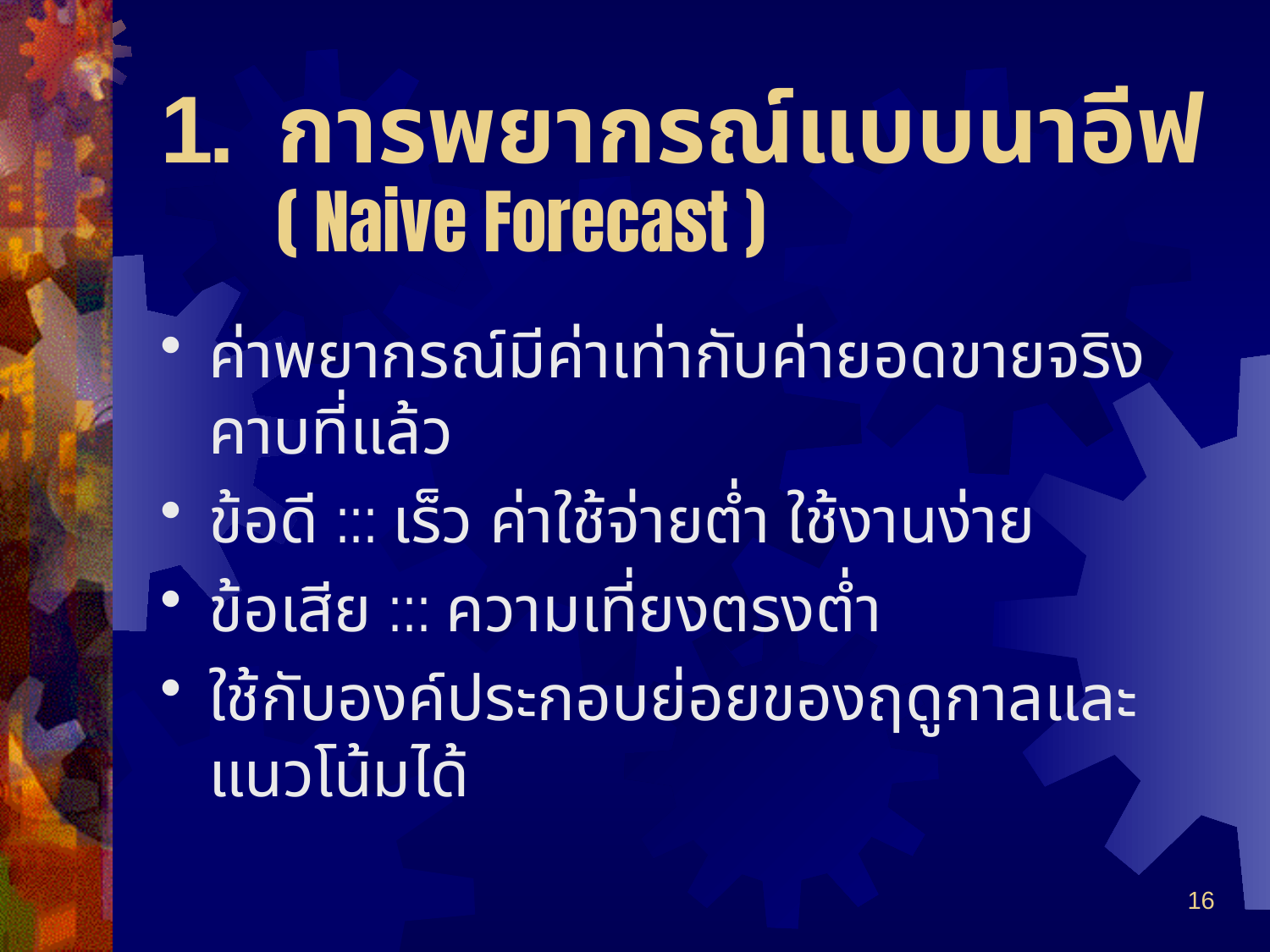

# การพยากรณ์แบบนาอีฟ ( Naive Forecast )
ค่าพยากรณ์มีค่าเท่ากับค่ายอดขายจริงคาบที่แล้ว
ข้อดี ::: เร็ว ค่าใช้จ่ายต่ำ ใช้งานง่าย
ข้อเสีย ::: ความเที่ยงตรงต่ำ
ใช้กับองค์ประกอบย่อยของฤดูกาลและแนวโน้มได้
16